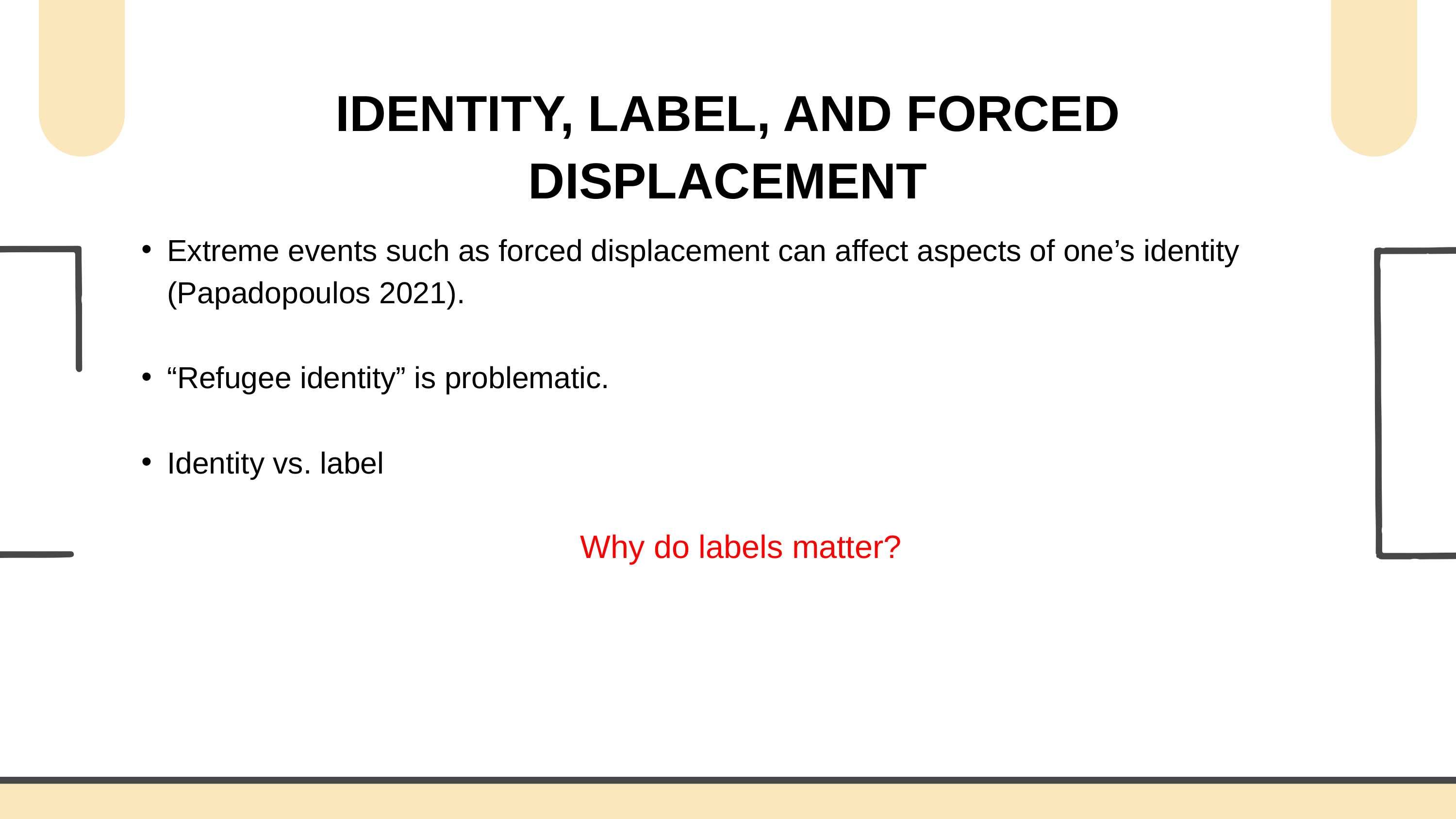

IDENTITY, LABEL, AND FORCED DISPLACEMENT

Extreme events such as forced displacement can affect aspects of one’s identity (Papadopoulos 2021).

“Refugee identity” is problematic.

Identity vs. label

Why do labels matter?